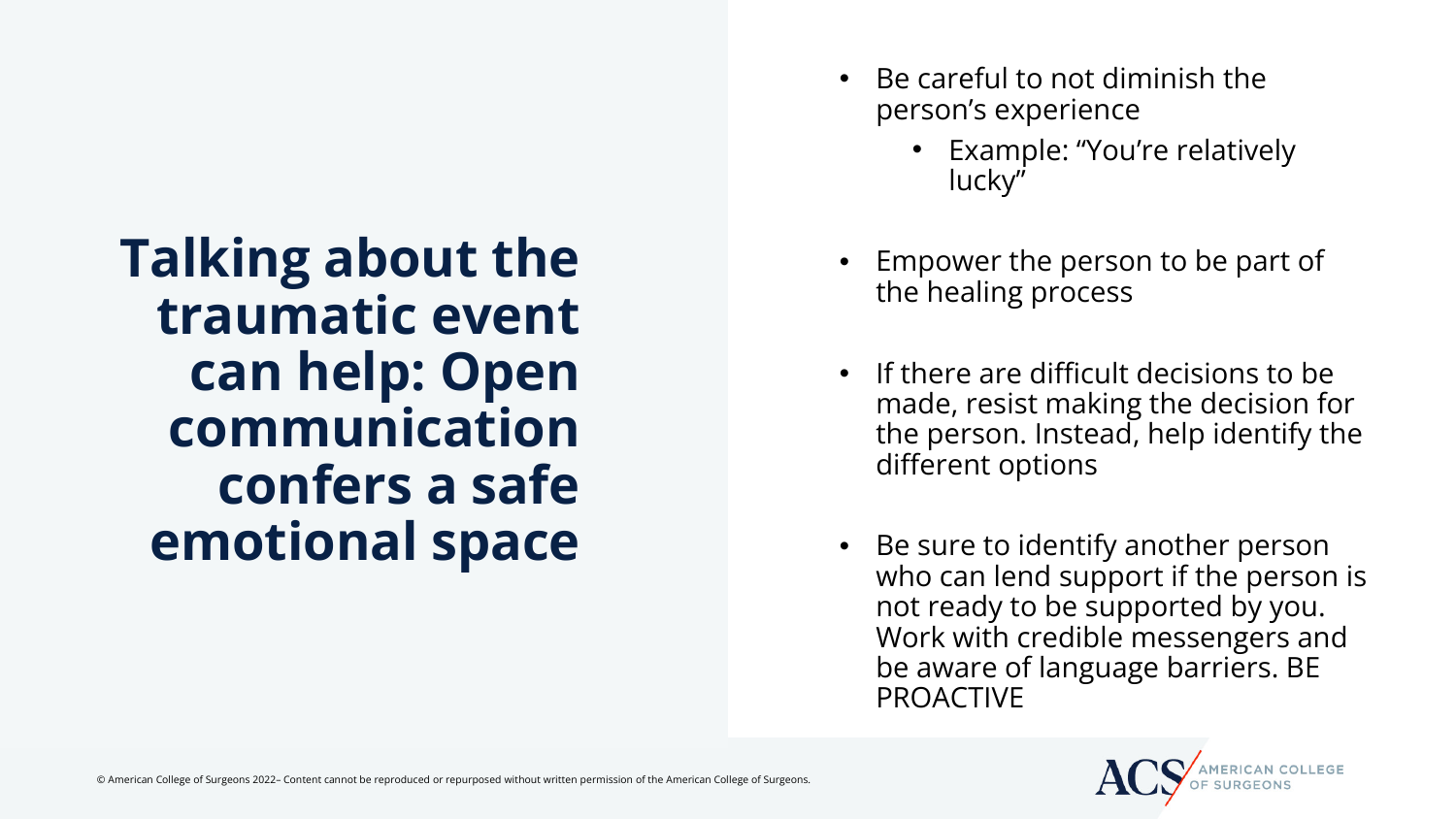

Be careful to not diminish the person’s experience
Example: “You’re relatively lucky”

Empower the person to be part of the healing process

If there are difficult decisions to be made, resist making the decision for the person. Instead, help identify the different options

Be sure to identify another person who can lend support if the person is not ready to be supported by you. Work with credible messengers and be aware of language barriers. BE PROACTIVE

Talking about the traumatic event can help: Open communication confers a safe emotional space